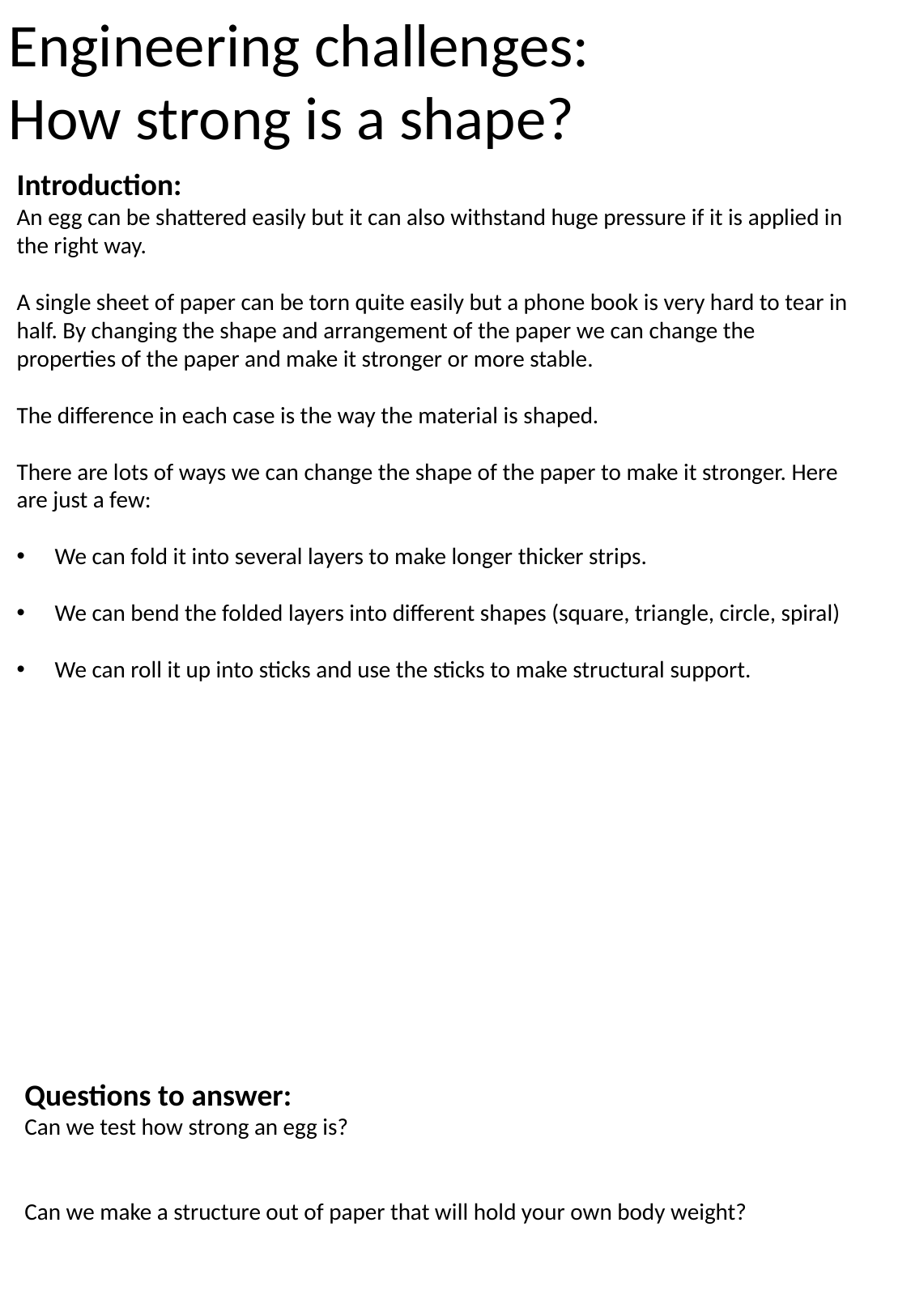

Engineering challenges:
How strong is a shape?
Introduction:
An egg can be shattered easily but it can also withstand huge pressure if it is applied in the right way.

A single sheet of paper can be torn quite easily but a phone book is very hard to tear in half. By changing the shape and arrangement of the paper we can change the properties of the paper and make it stronger or more stable.

The difference in each case is the way the material is shaped.

There are lots of ways we can change the shape of the paper to make it stronger. Here are just a few:

We can fold it into several layers to make longer thicker strips.

We can bend the folded layers into different shapes (square, triangle, circle, spiral)

We can roll it up into sticks and use the sticks to make structural support.

Questions to answer:
Can we test how strong an egg is?

Can we make a structure out of paper that will hold your own body weight?